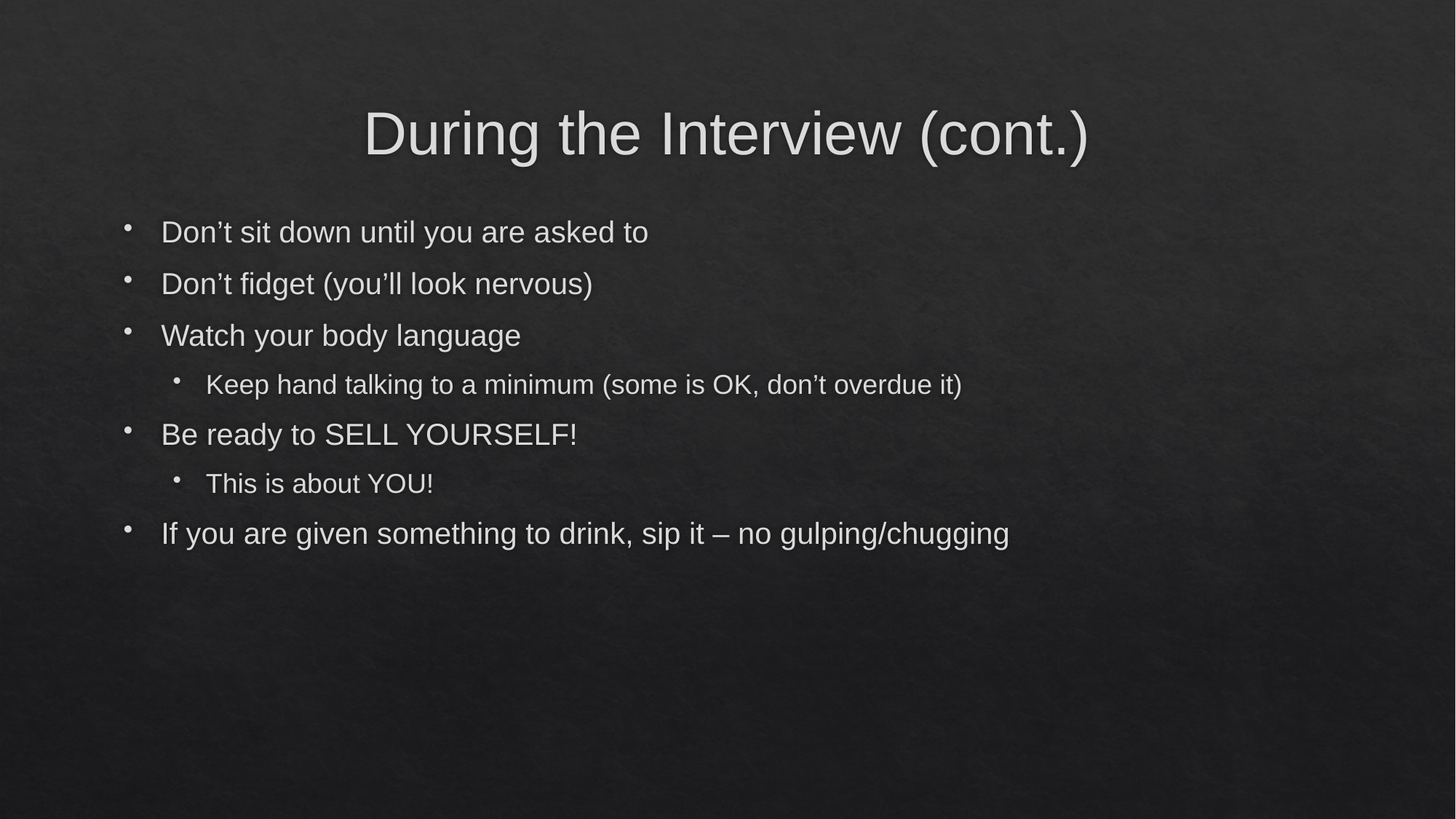

# During the Interview (cont.)
Don’t sit down until you are asked to
Don’t fidget (you’ll look nervous)
Watch your body language
Keep hand talking to a minimum (some is OK, don’t overdue it)
Be ready to SELL YOURSELF!
This is about YOU!
If you are given something to drink, sip it – no gulping/chugging